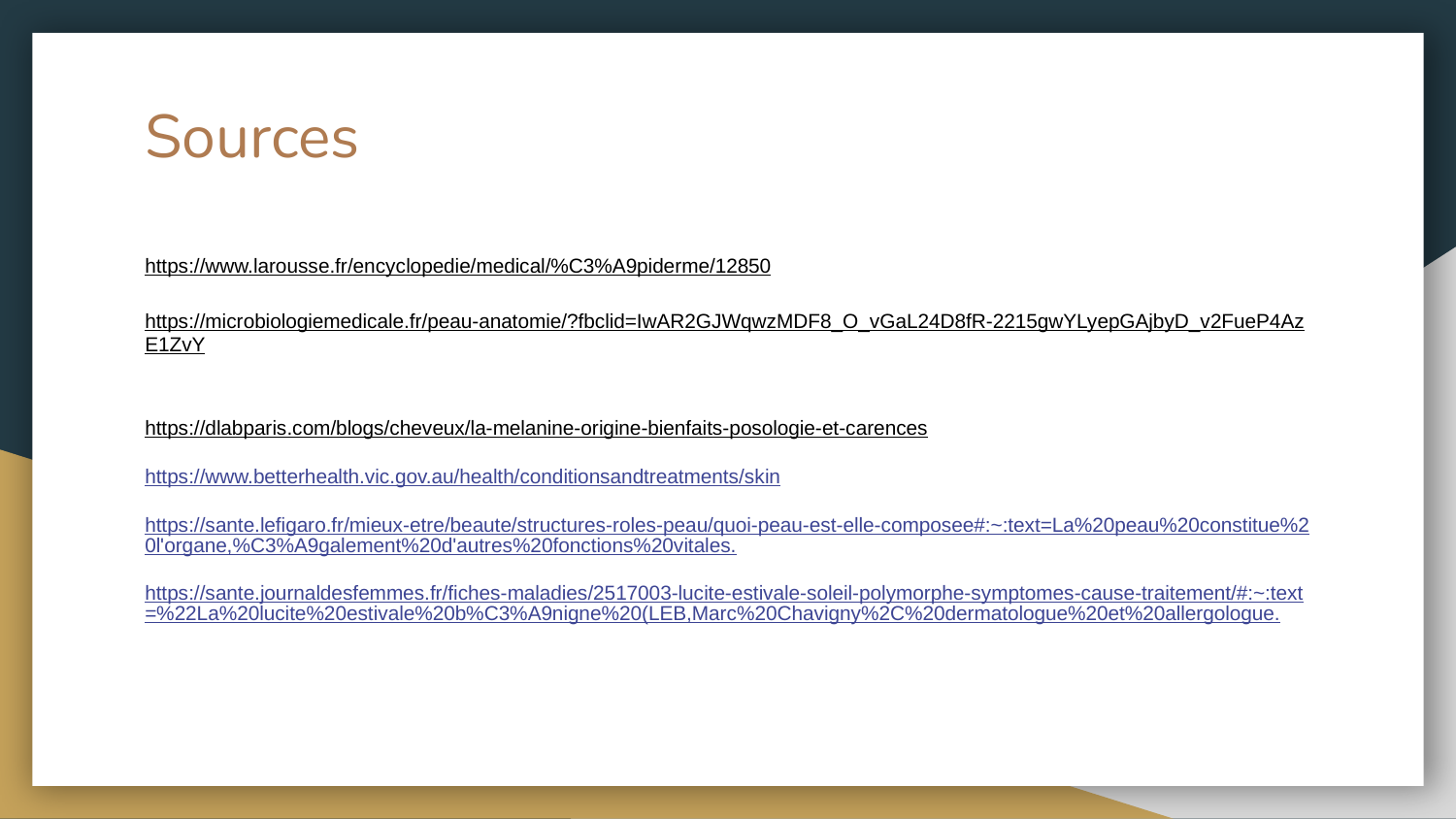

# Sources
https://www.larousse.fr/encyclopedie/medical/%C3%A9piderme/12850

https://microbiologiemedicale.fr/peau-anatomie/?fbclid=IwAR2GJWqwzMDF8_O_vGaL24D8fR-2215gwYLyepGAjbyD_v2FueP4AzE1ZvY

https://dlabparis.com/blogs/cheveux/la-melanine-origine-bienfaits-posologie-et-carences
https://www.betterhealth.vic.gov.au/health/conditionsandtreatments/skin
https://sante.lefigaro.fr/mieux-etre/beaute/structures-roles-peau/quoi-peau-est-elle-composee#:~:text=La%20peau%20constitue%20l'organe,%C3%A9galement%20d'autres%20fonctions%20vitales.
https://sante.journaldesfemmes.fr/fiches-maladies/2517003-lucite-estivale-soleil-polymorphe-symptomes-cause-traitement/#:~:text=%22La%20lucite%20estivale%20b%C3%A9nigne%20(LEB,Marc%20Chavigny%2C%20dermatologue%20et%20allergologue.